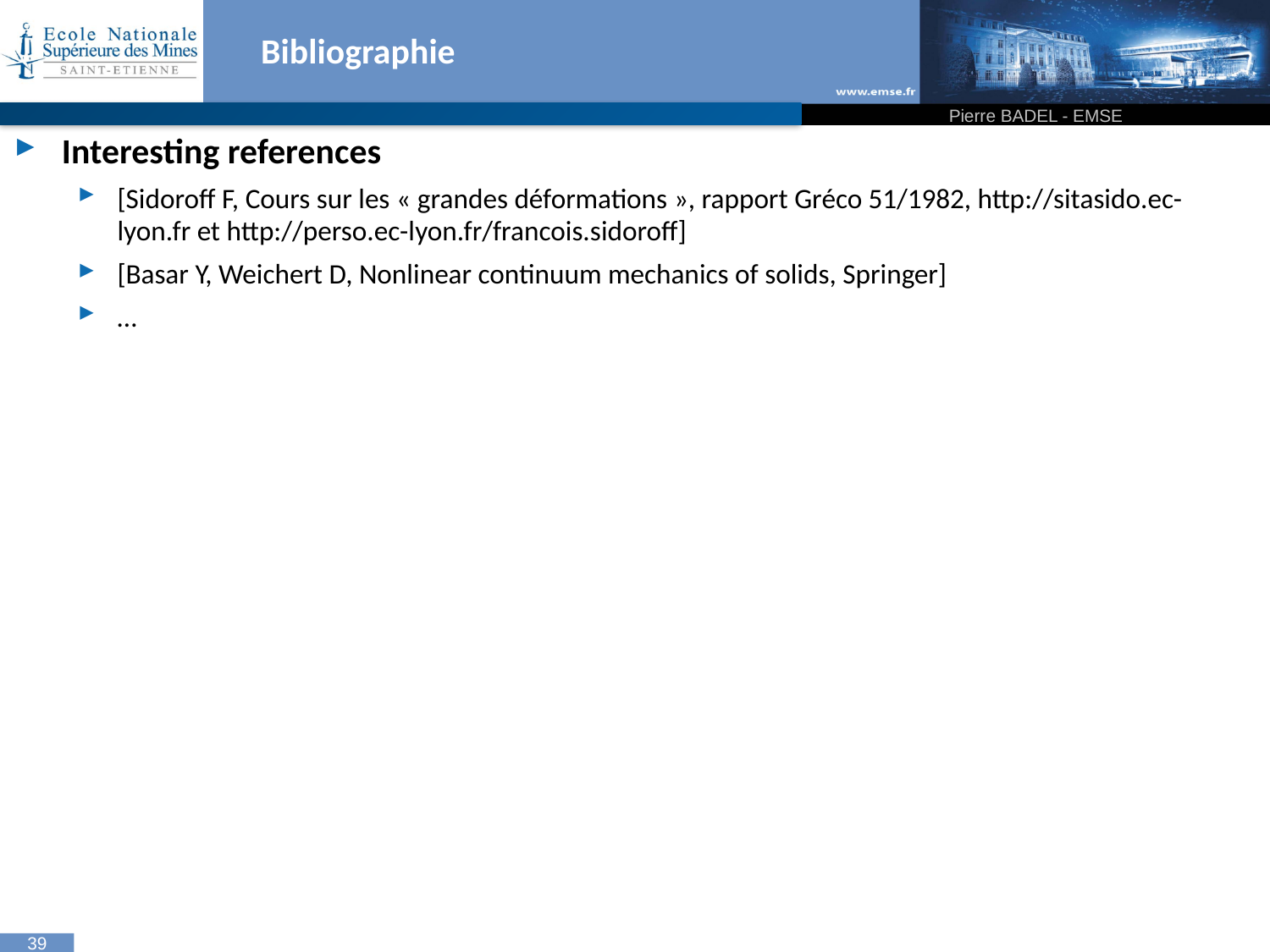

# Bibliographie

Pierre BADEL - EMSE
Interesting references
[Sidoroff F, Cours sur les « grandes déformations », rapport Gréco 51/1982, http://sitasido.ec-lyon.fr et http://perso.ec-lyon.fr/francois.sidoroff]
[Basar Y, Weichert D, Nonlinear continuum mechanics of solids, Springer]
…